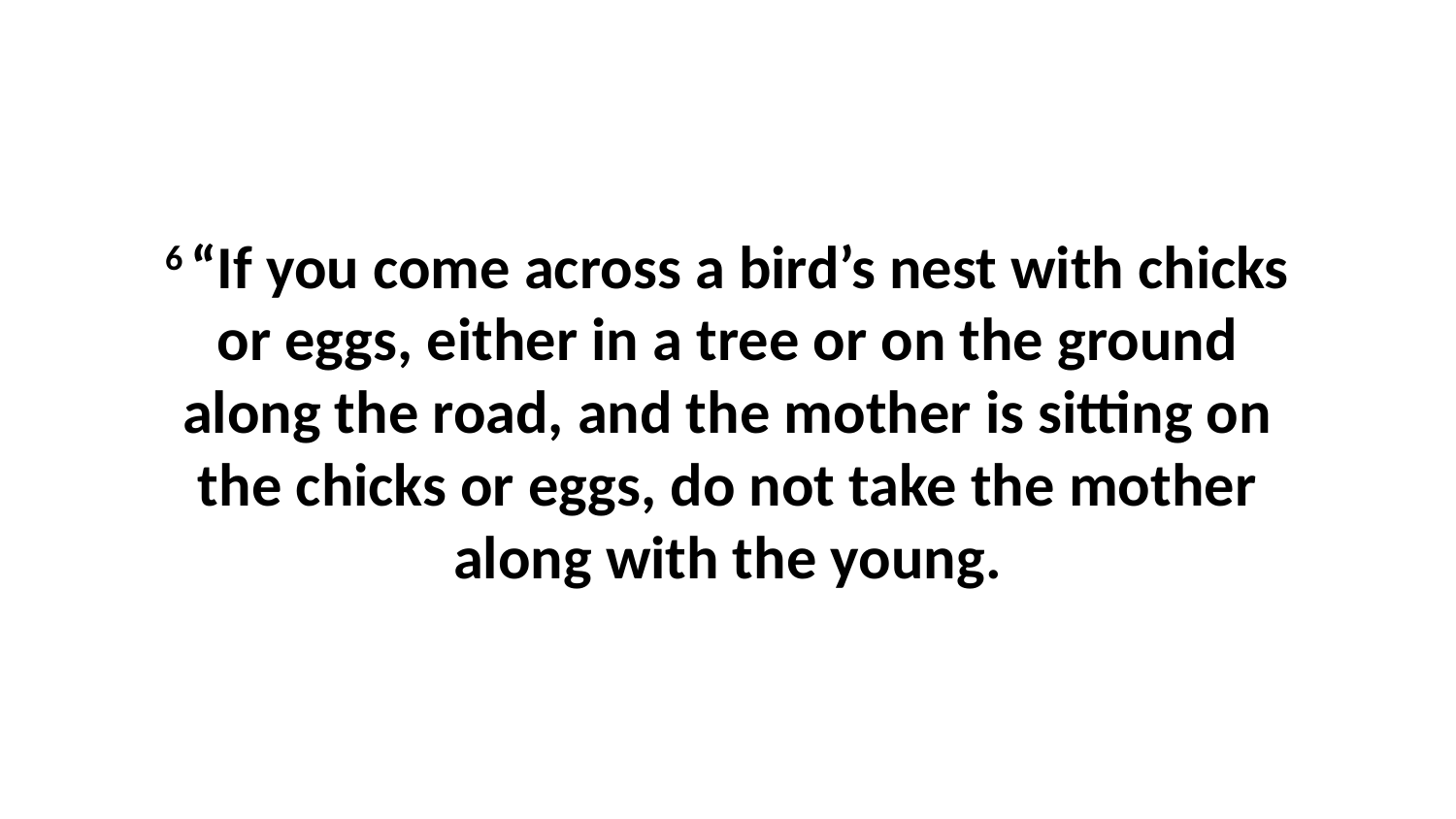

6 “If you come across a bird’s nest with chicks or eggs, either in a tree or on the ground along the road, and the mother is sitting on the chicks or eggs, do not take the mother along with the young.